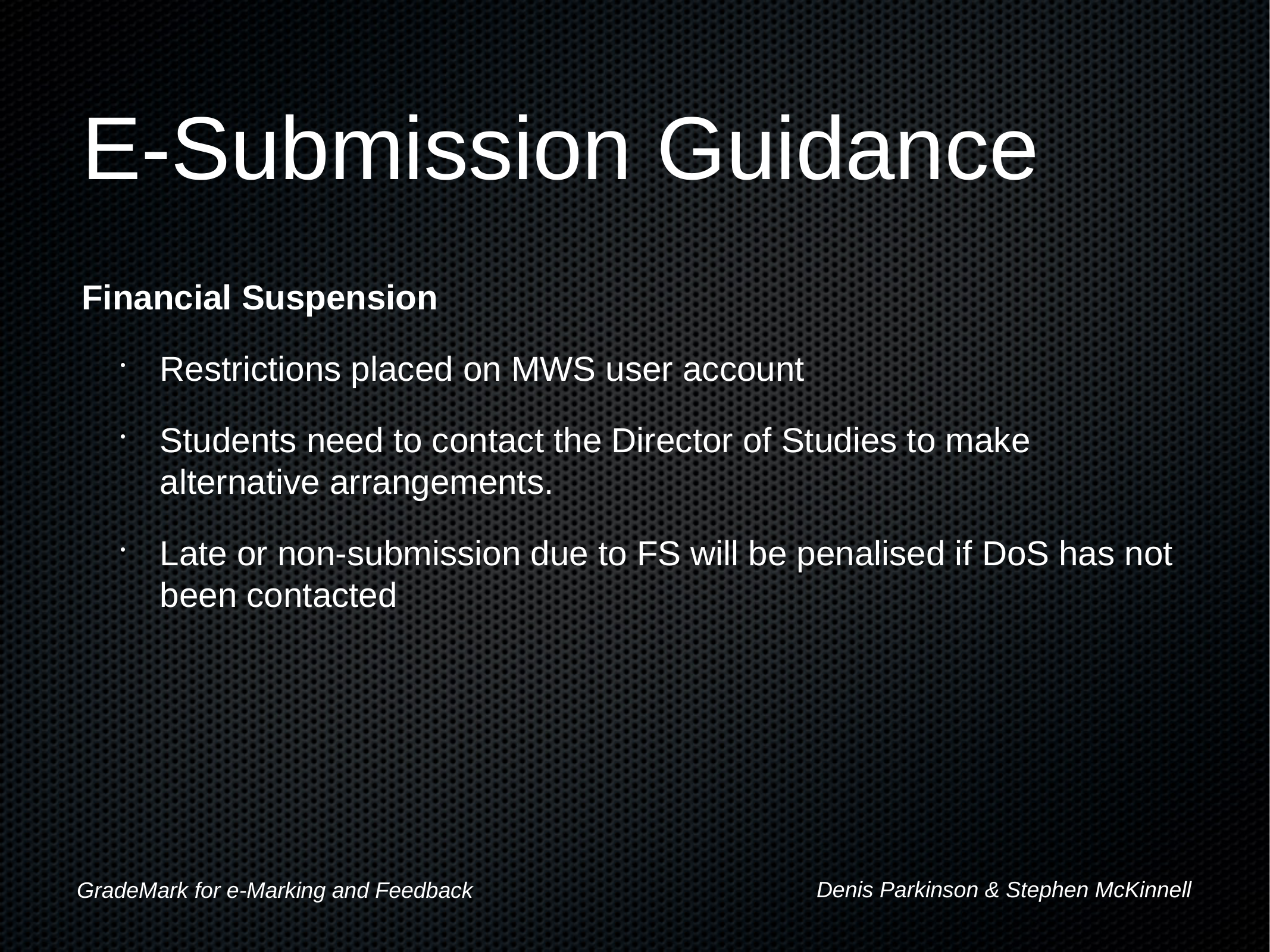

# E-Submission Guidance
Financial Suspension
Restrictions placed on MWS user account
Students need to contact the Director of Studies to make alternative arrangements.
Late or non-submission due to FS will be penalised if DoS has not been contacted